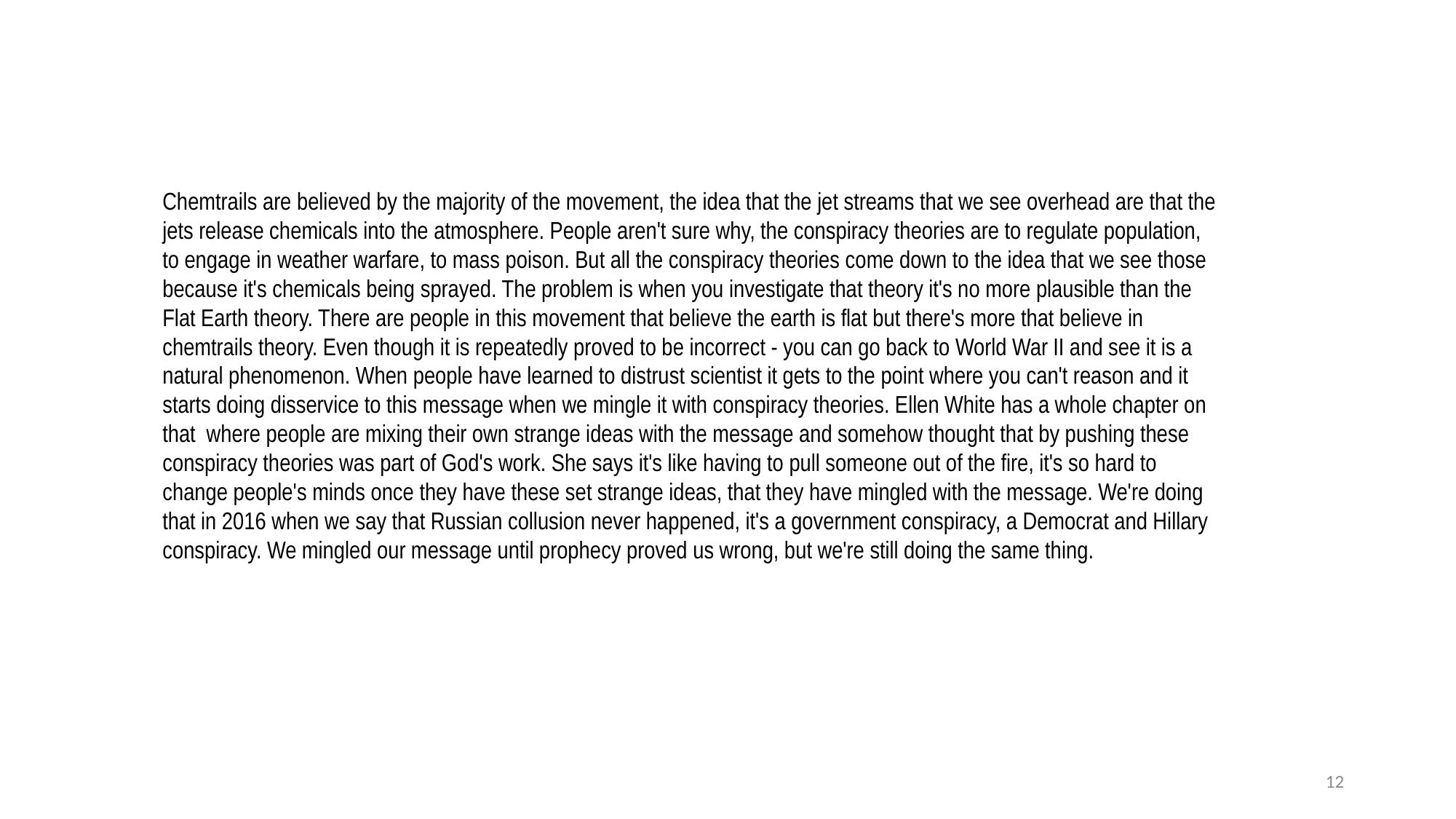

Chemtrails are believed by the majority of the movement, the idea that the jet streams that we see overhead are that the jets release chemicals into the atmosphere. People aren't sure why, the conspiracy theories are to regulate population, to engage in weather warfare, to mass poison. But all the conspiracy theories come down to the idea that we see those because it's chemicals being sprayed. The problem is when you investigate that theory it's no more plausible than the Flat Earth theory. There are people in this movement that believe the earth is flat but there's more that believe in chemtrails theory. Even though it is repeatedly proved to be incorrect - you can go back to World War II and see it is a natural phenomenon. When people have learned to distrust scientist it gets to the point where you can't reason and it starts doing disservice to this message when we mingle it with conspiracy theories. Ellen White has a whole chapter on that  where people are mixing their own strange ideas with the message and somehow thought that by pushing these conspiracy theories was part of God's work. She says it's like having to pull someone out of the fire, it's so hard to change people's minds once they have these set strange ideas, that they have mingled with the message. We're doing that in 2016 when we say that Russian collusion never happened, it's a government conspiracy, a Democrat and Hillary conspiracy. We mingled our message until prophecy proved us wrong, but we're still doing the same thing.

12